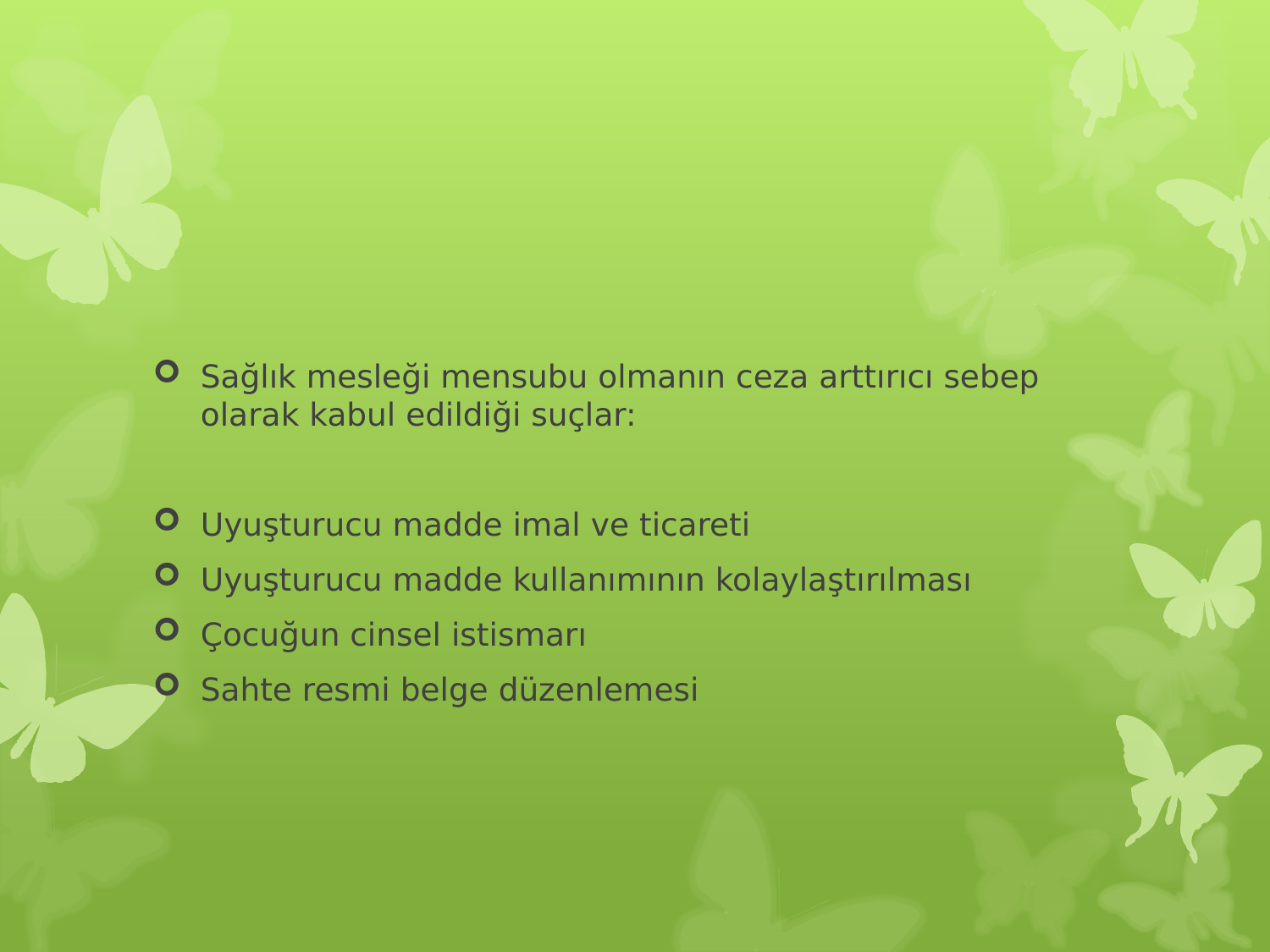

#
Sağlık mesleği mensubu olmanın ceza arttırıcı sebep olarak kabul edildiği suçlar:

Uyuşturucu madde imal ve ticareti
Uyuşturucu madde kullanımının kolaylaştırılması
Çocuğun cinsel istismarı
Sahte resmi belge düzenlemesi